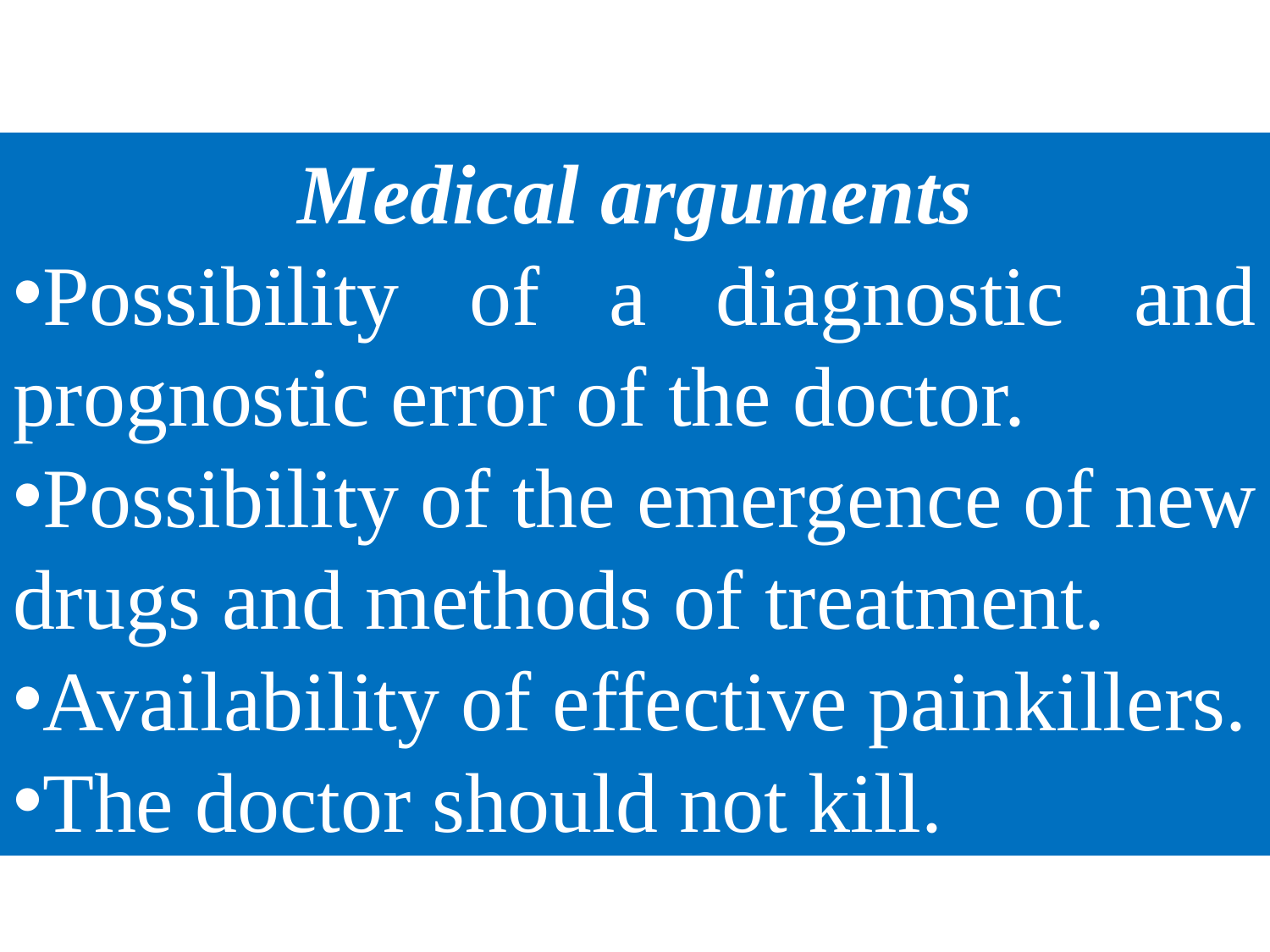

Medical arguments
Possibility of a diagnostic and prognostic error of the doctor.
Possibility of the emergence of new drugs and methods of treatment.
Availability of effective painkillers.
The doctor should not kill.